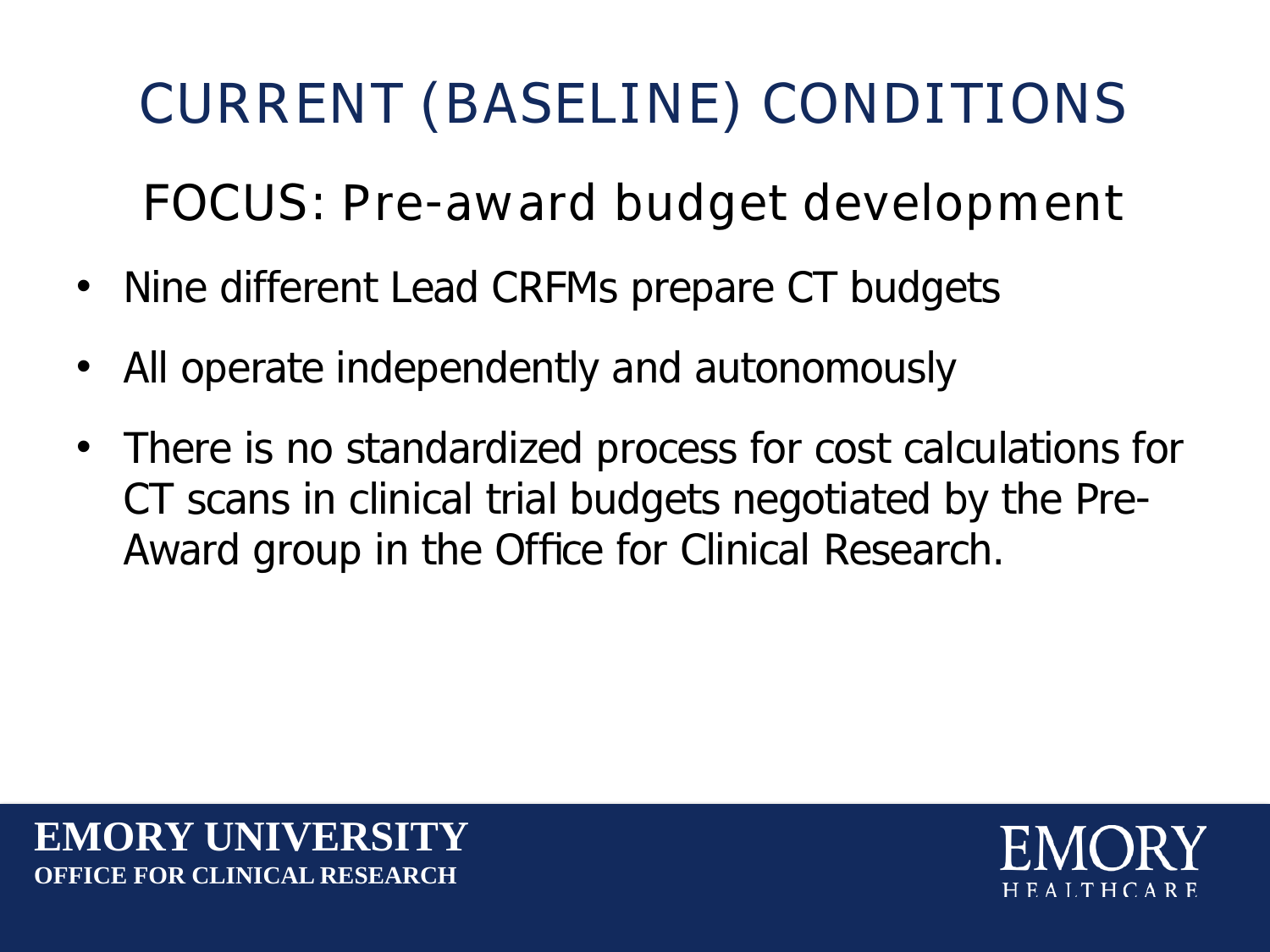

# Current (baseline) conditions
FOCUS: Pre-award budget development
Nine different Lead CRFMs prepare CT budgets
All operate independently and autonomously
There is no standardized process for cost calculations for CT scans in clinical trial budgets negotiated by the Pre-Award group in the Office for Clinical Research.
EMORY UNIVERSITY
OFFICE FOR CLINICAL RESEARCH